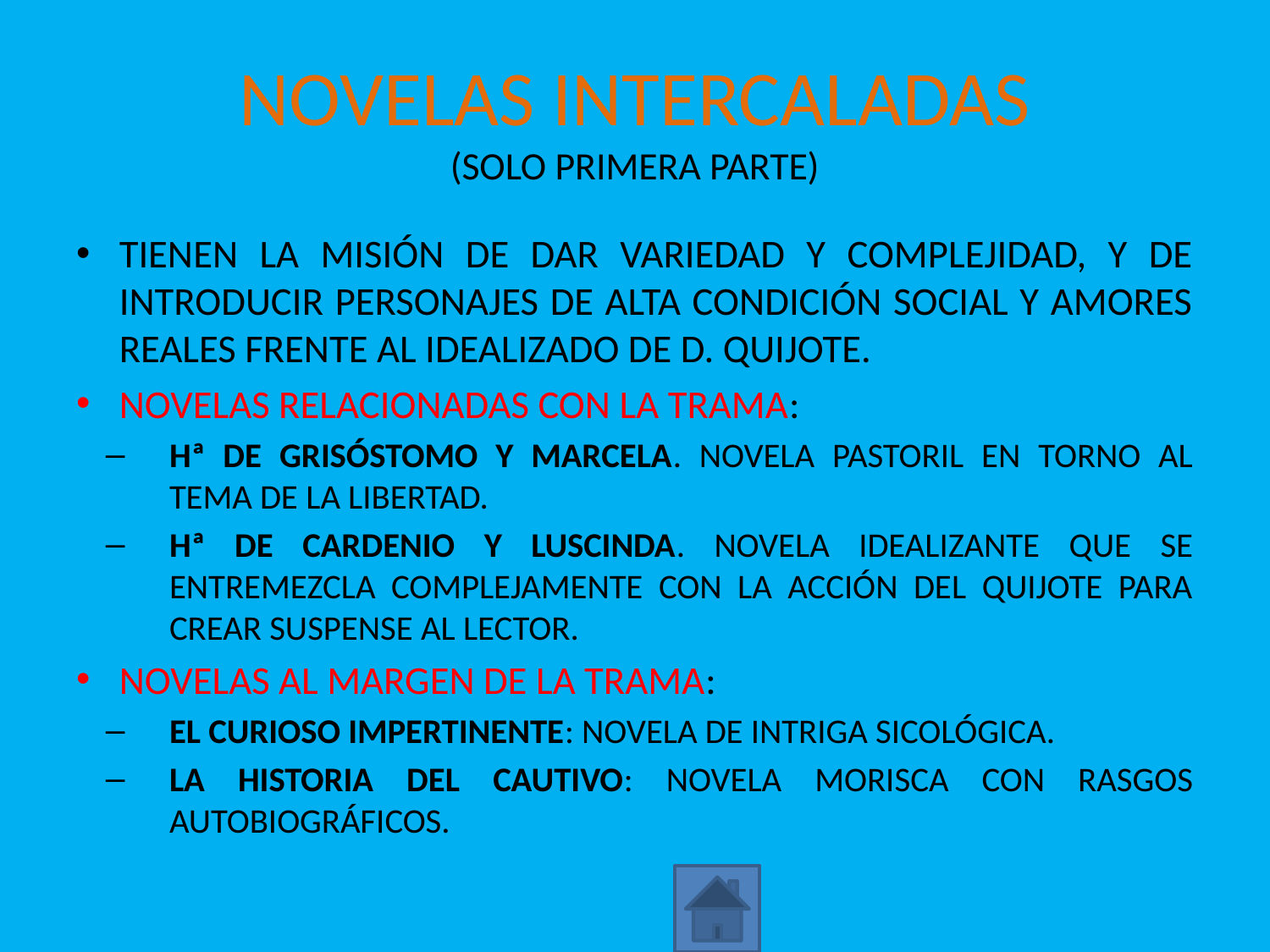

# NOVELAS INTERCALADAS (SOLO PRIMERA PARTE)
TIENEN LA MISIÓN DE DAR VARIEDAD Y COMPLEJIDAD, Y DE INTRODUCIR PERSONAJES DE ALTA CONDICIÓN SOCIAL Y AMORES REALES FRENTE AL IDEALIZADO DE D. QUIJOTE.
NOVELAS RELACIONADAS CON LA TRAMA:
Hª DE GRISÓSTOMO Y MARCELA. NOVELA PASTORIL EN TORNO AL TEMA DE LA LIBERTAD.
Hª DE CARDENIO Y LUSCINDA. NOVELA IDEALIZANTE QUE SE ENTREMEZCLA COMPLEJAMENTE CON LA ACCIÓN DEL QUIJOTE PARA CREAR SUSPENSE AL LECTOR.
NOVELAS AL MARGEN DE LA TRAMA:
EL CURIOSO IMPERTINENTE: NOVELA DE INTRIGA SICOLÓGICA.
LA HISTORIA DEL CAUTIVO: NOVELA MORISCA CON RASGOS AUTOBIOGRÁFICOS.